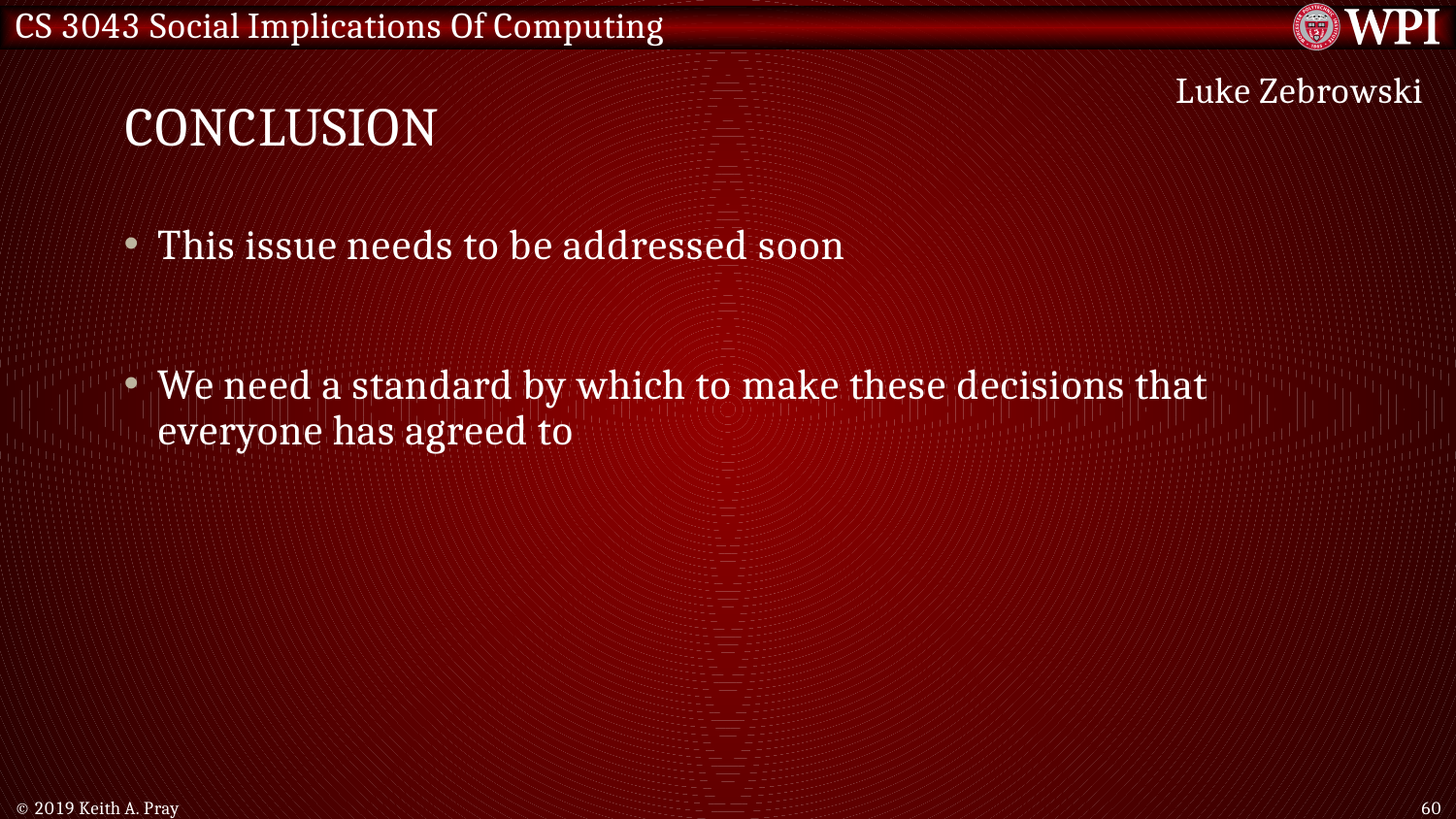

# Conclusion
Luke Zebrowski
This issue needs to be addressed soon

We need a standard by which to make these decisions that everyone has agreed to
© 2019 Keith A. Pray
60